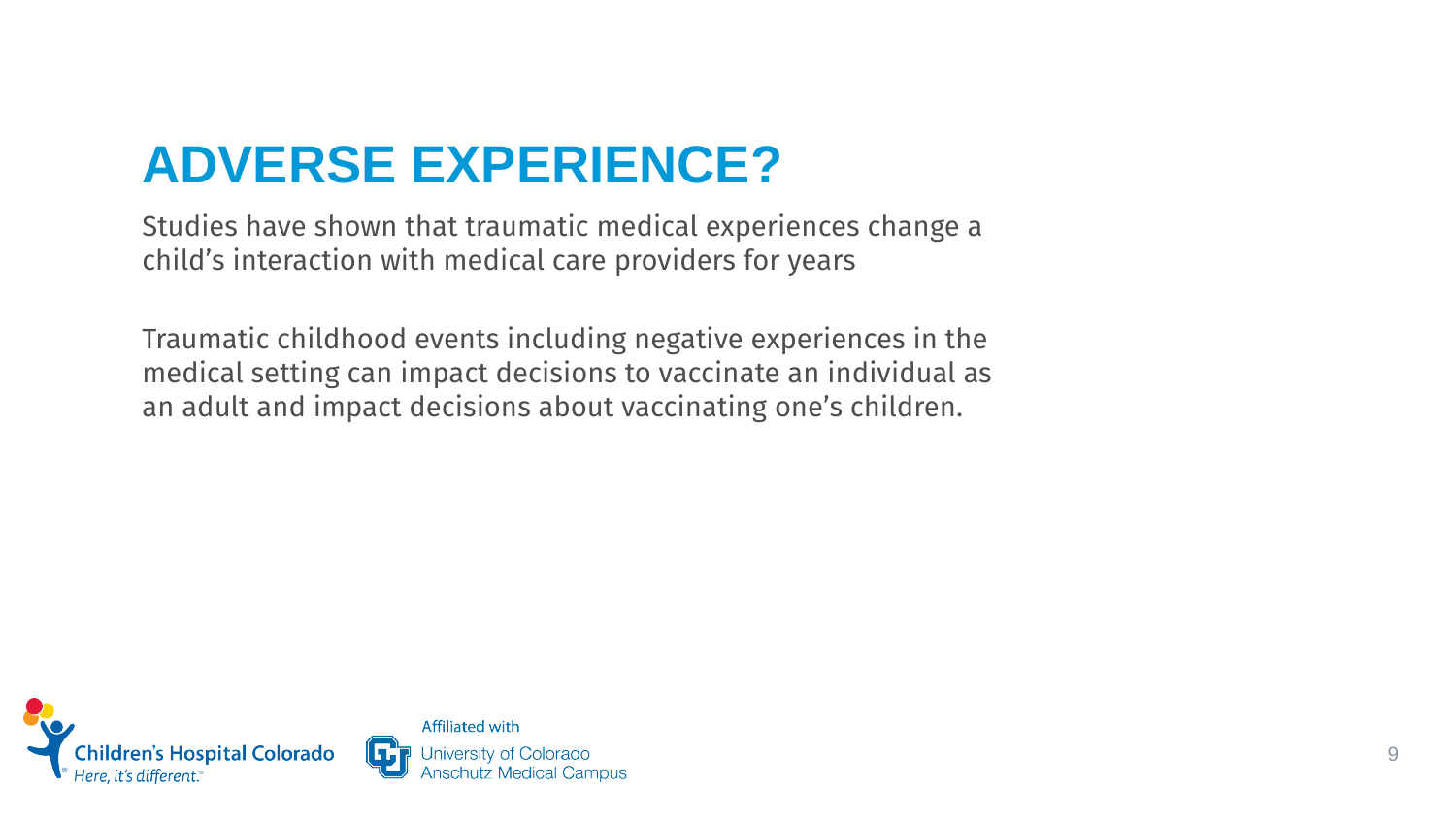

ADVERSE EXPERIENCE?
Studies have shown that traumatic medical experiences change a child’s interaction with medical care providers for years

Traumatic childhood events including negative experiences in the medical setting can impact decisions to vaccinate an individual as an adult and impact decisions about vaccinating one’s children.
9